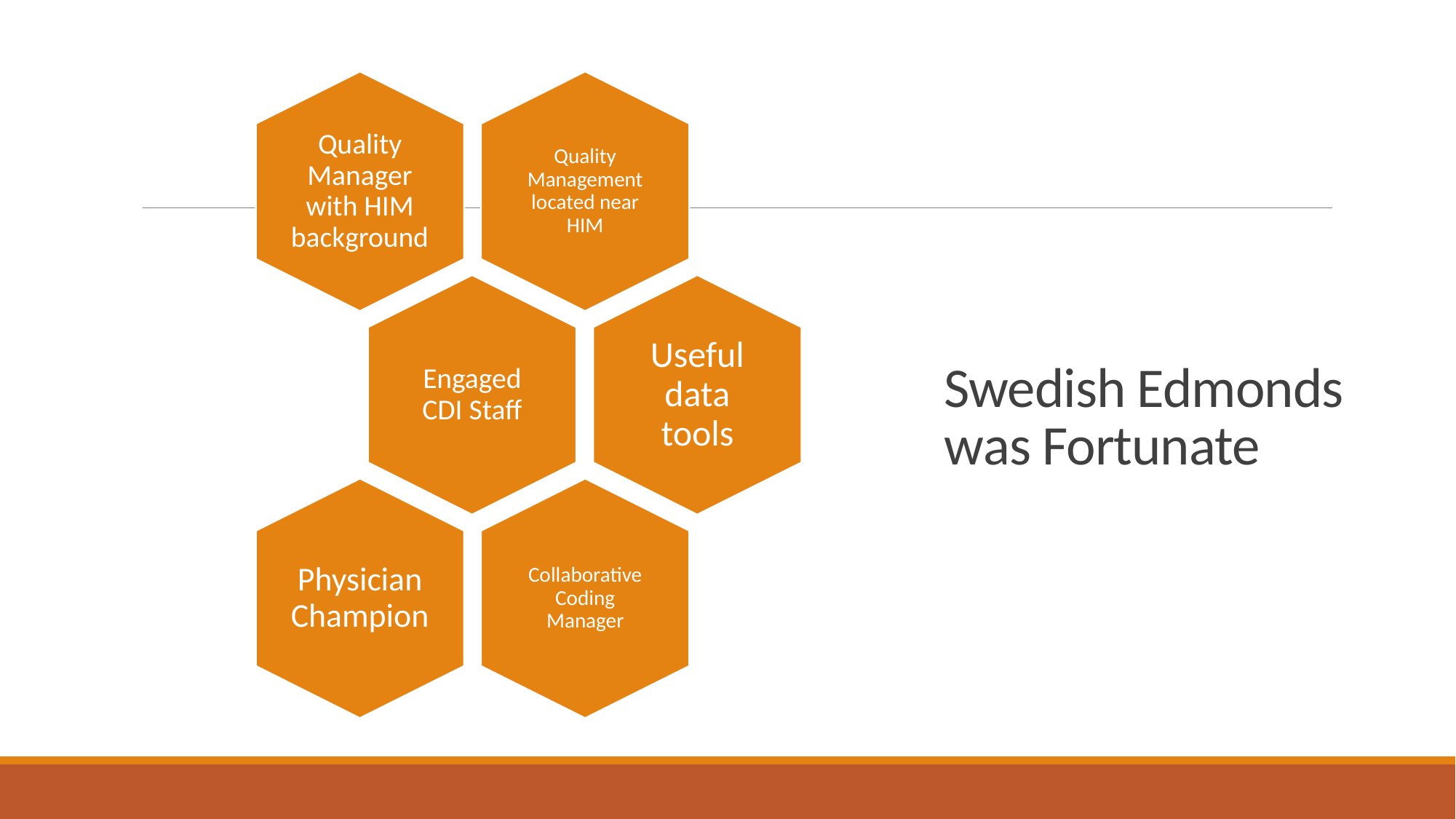

Quality Management located near HIM
Quality Manager with HIM background
Engaged CDI Staff
Useful data tools
Collaborative Coding Manager
Physician Champion
# Swedish Edmonds was Fortunate